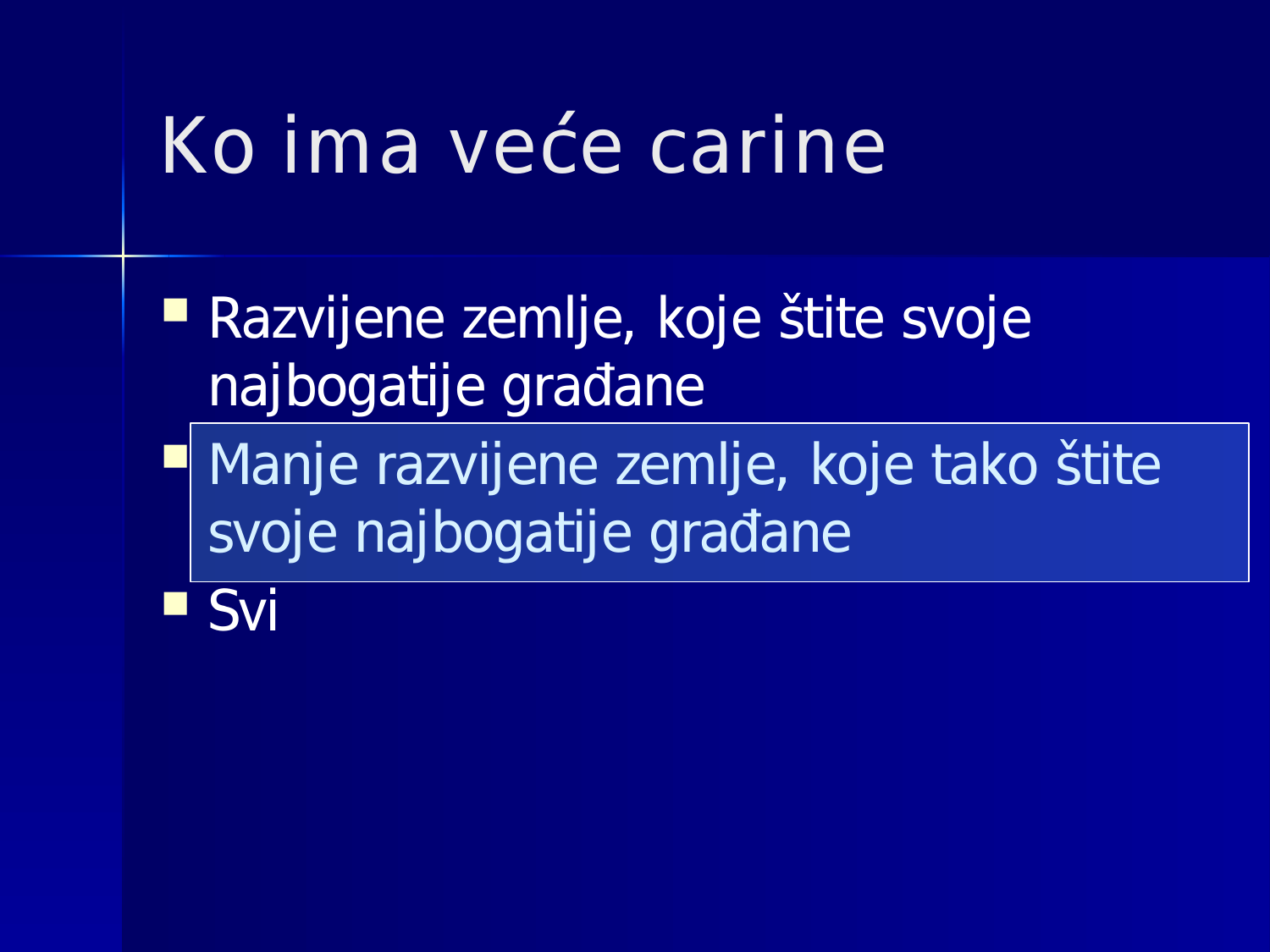

# Ko ima veće carine
Razvijene zemlje, koje štite svoje najbogatije građane
Manje razvijene zemlje, koje tako štite svoje najbogatije građane
Svi